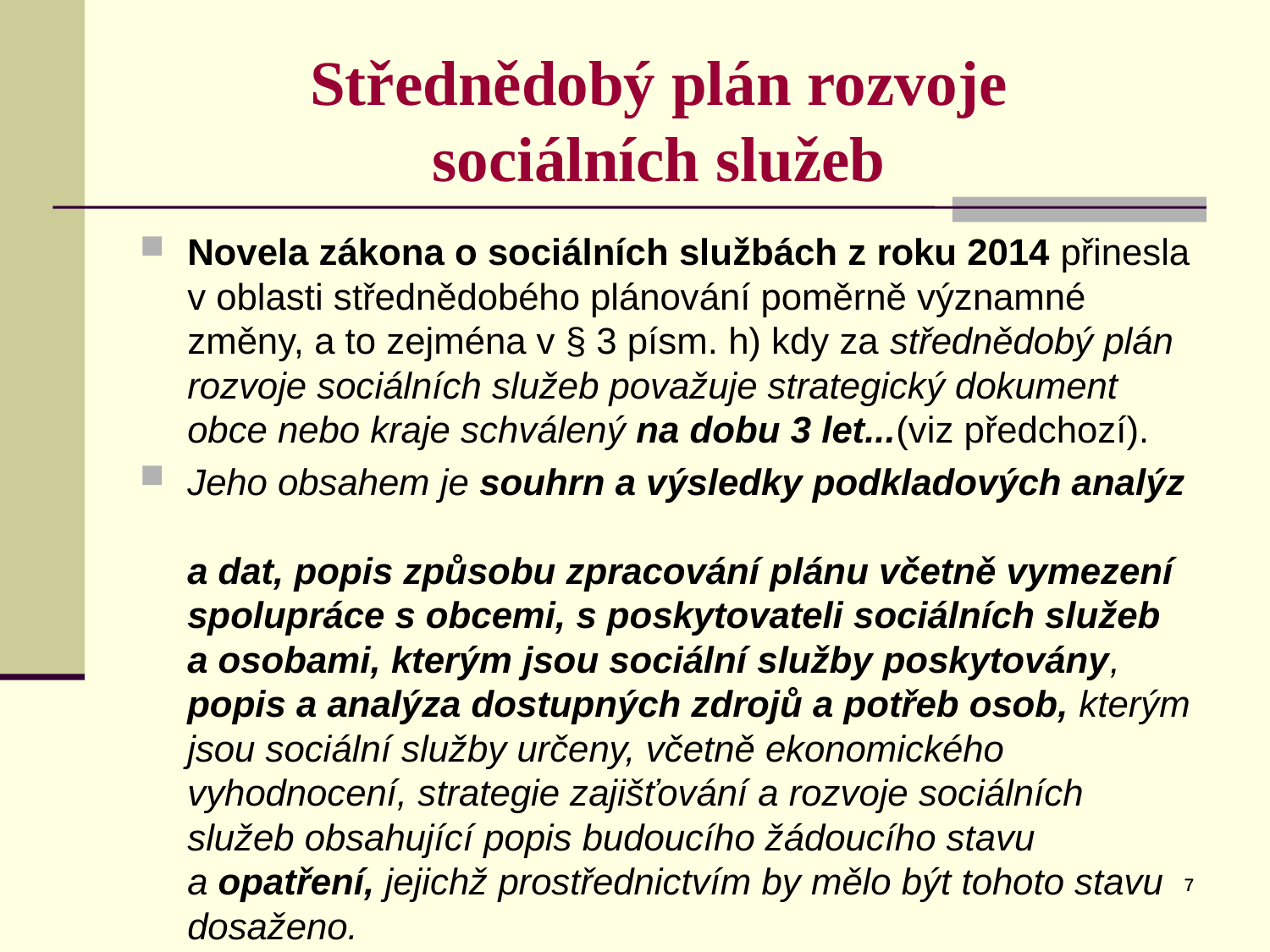

Střednědobý plán rozvoje
sociálních služeb
Novela zákona o sociálních službách z roku 2014 přinesla v oblasti střednědobého plánování poměrně významné změny, a to zejména v § 3 písm. h) kdy za střednědobý plán rozvoje sociálních služeb považuje strategický dokument obce nebo kraje schválený na dobu 3 let...(viz předchozí).
Jeho obsahem je souhrn a výsledky podkladových analýz
a dat, popis způsobu zpracování plánu včetně vymezení spolupráce s obcemi, s poskytovateli sociálních služeb
a osobami, kterým jsou sociální služby poskytovány, popis a analýza dostupných zdrojů a potřeb osob, kterým jsou sociální služby určeny, včetně ekonomického vyhodnocení, strategie zajišťování a rozvoje sociálních služeb obsahující popis budoucího žádoucího stavu
a opatření, jejichž prostřednictvím by mělo být tohoto stavu dosaženo.
7
7